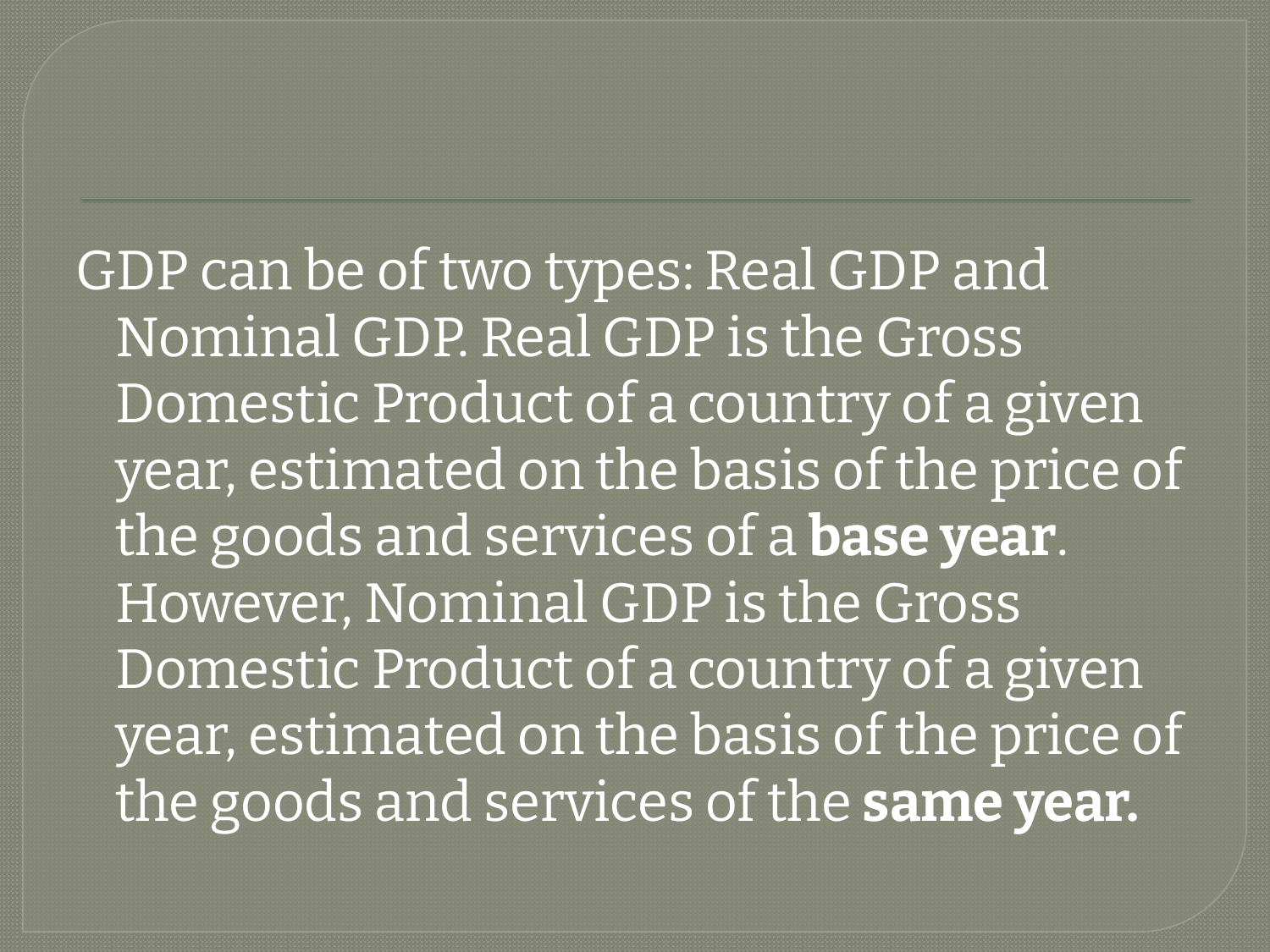

#
GDP can be of two types: Real GDP and Nominal GDP. Real GDP is the Gross Domestic Product of a country of a given year, estimated on the basis of the price of the goods and services of a base year. However, Nominal GDP is the Gross Domestic Product of a country of a given year, estimated on the basis of the price of the goods and services of the same year.